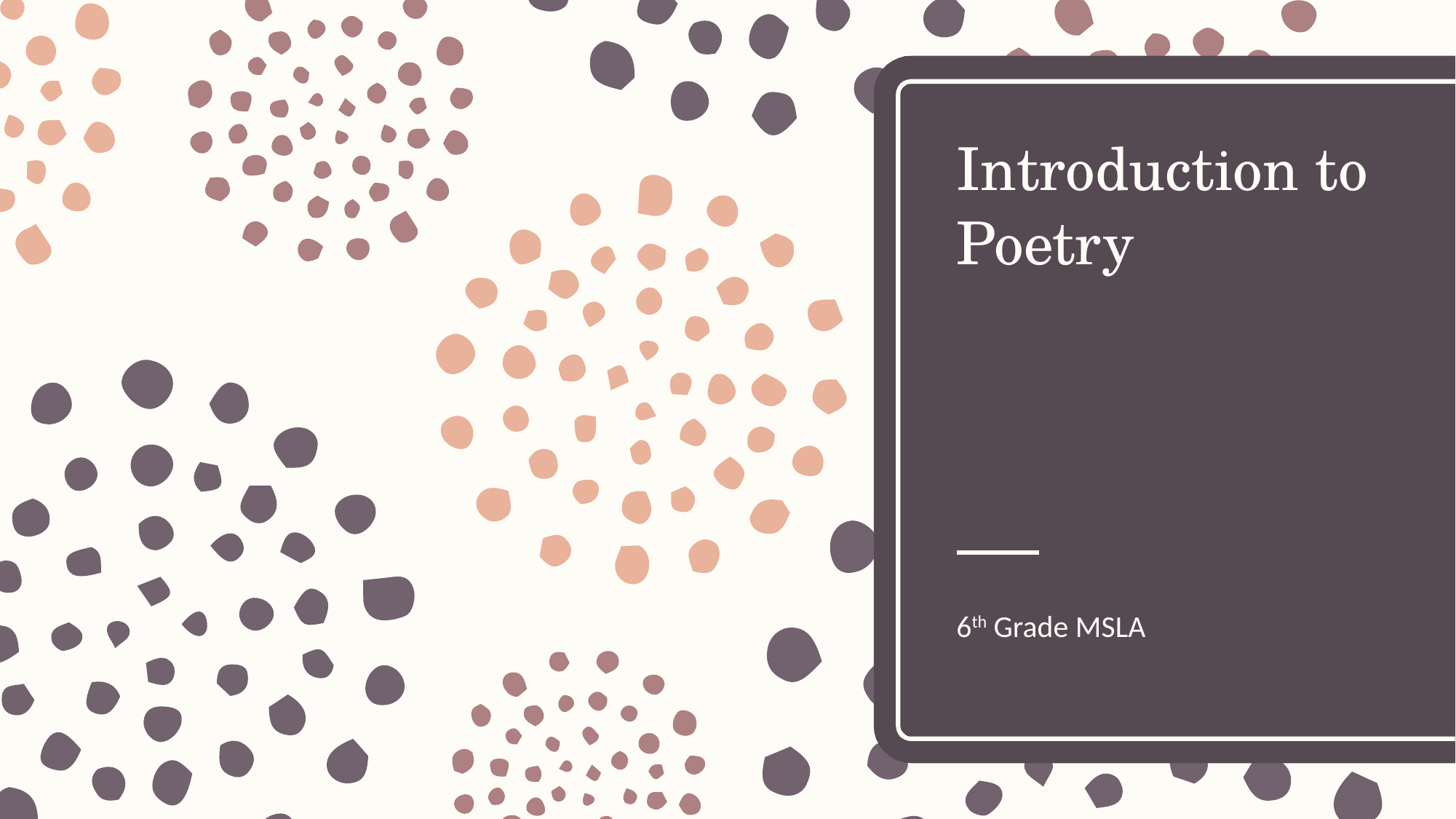

# Introduction to Poetry
6th Grade MSLA